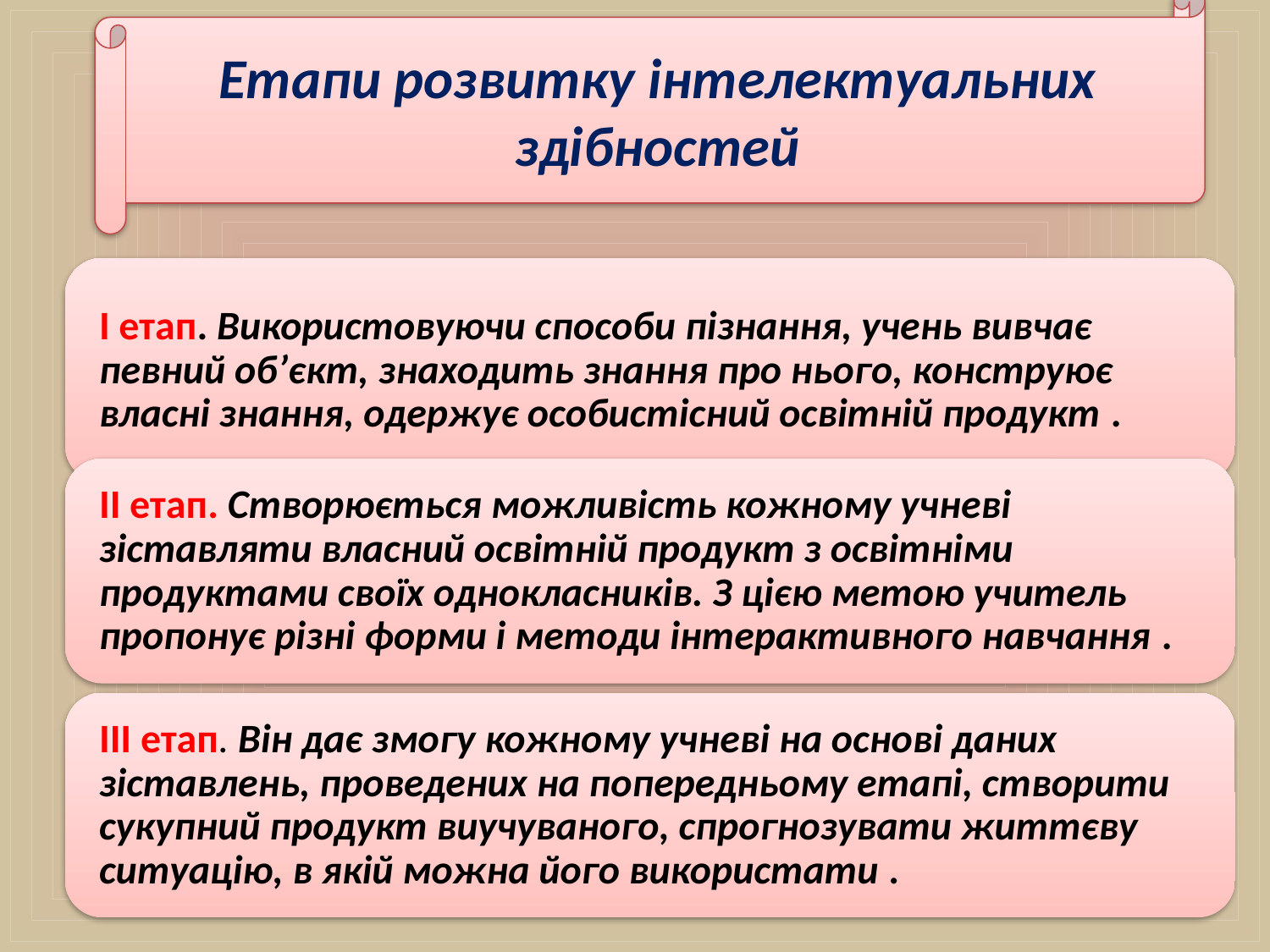

Етапи розвитку інтелектуальних здібностей
I етап. Використовуючи способи пізнання, учень вивчає певний об’єкт, знаходить знання про нього, конструює власні знання, одержує особистісний освітній продукт .
II етап. Створюється можливість кожному учневі зіставляти власний освітній продукт з освітніми продуктами своїх однокласників. З цією метою учитель пропонує різні форми і методи інтерактивного навчання .
III етап. Він дає змогу кожному учневі на основі даних зіставлень, проведених на попередньому етапі, створити сукупний продукт виучуваного, спрогнозувати життєву ситуацію, в якій можна його використати .